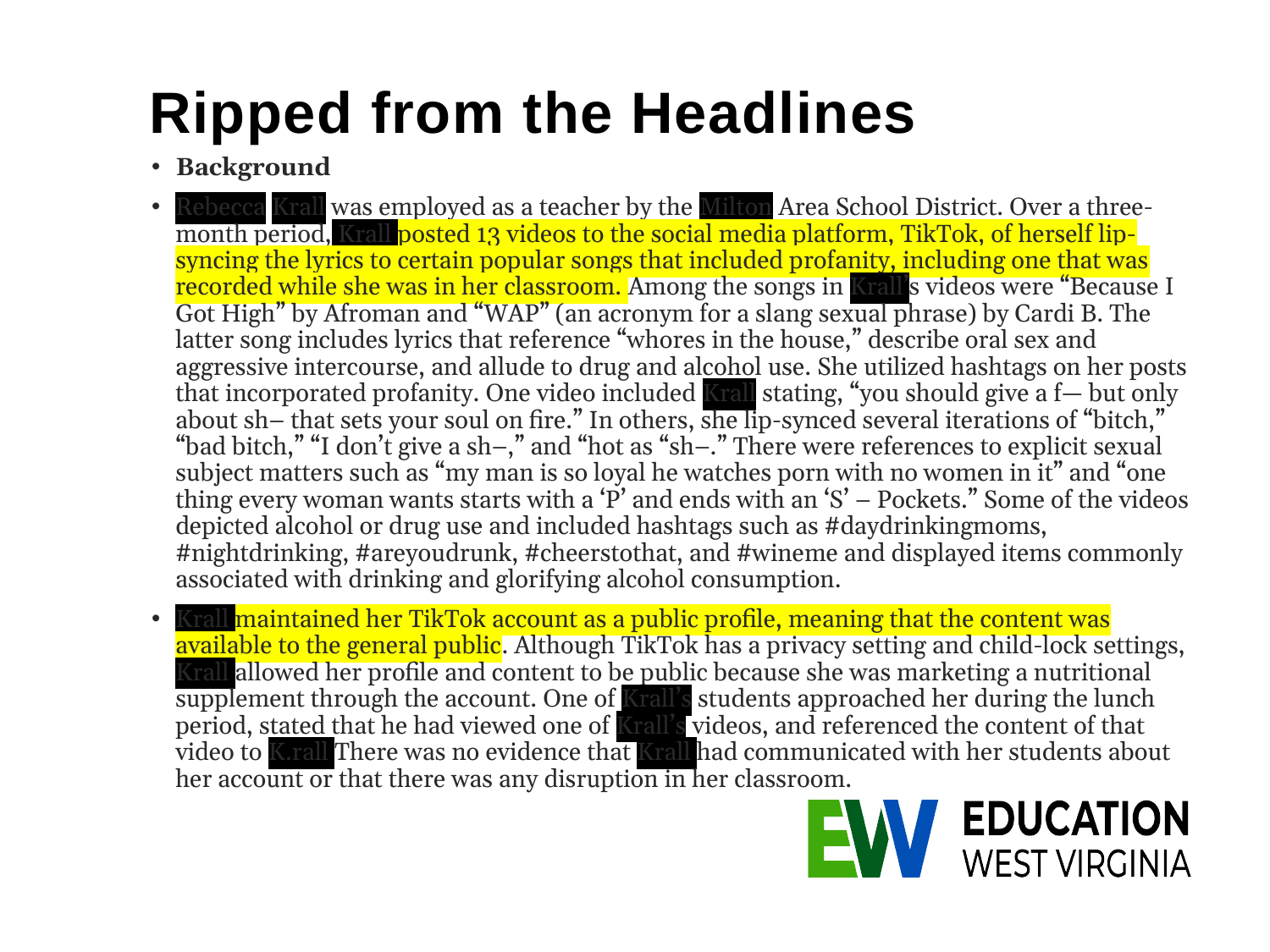

# Ripped from the Headlines
Background
Rebecca Krall was employed as a teacher by the Milton Area School District. Over a three-month period, Krall posted 13 videos to the social media platform, TikTok, of herself lip-syncing the lyrics to certain popular songs that included profanity, including one that was recorded while she was in her classroom. Among the songs in Krall’s videos were “Because I Got High” by Afroman and “WAP” (an acronym for a slang sexual phrase) by Cardi B. The latter song includes lyrics that reference “whores in the house,” describe oral sex and aggressive intercourse, and allude to drug and alcohol use. She utilized hashtags on her posts that incorporated profanity. One video included Krall stating, “you should give a f— but only about sh– that sets your soul on fire.” In others, she lip-synced several iterations of “bitch,” “bad bitch,” “I don’t give a sh–,” and “hot as “sh–.” There were references to explicit sexual subject matters such as “my man is so loyal he watches porn with no women in it” and “one thing every woman wants starts with a ‘P’ and ends with an ‘S’ – Pockets.” Some of the videos depicted alcohol or drug use and included hashtags such as #daydrinkingmoms, #nightdrinking, #areyoudrunk, #cheerstothat, and #wineme and displayed items commonly associated with drinking and glorifying alcohol consumption.
Krall maintained her TikTok account as a public profile, meaning that the content was available to the general public. Although TikTok has a privacy setting and child-lock settings, Krall allowed her profile and content to be public because she was marketing a nutritional supplement through the account. One of Krall’s students approached her during the lunch period, stated that he had viewed one of Krall’s videos, and referenced the content of that video to K.rall There was no evidence that Krall had communicated with her students about her account or that there was any disruption in her classroom.